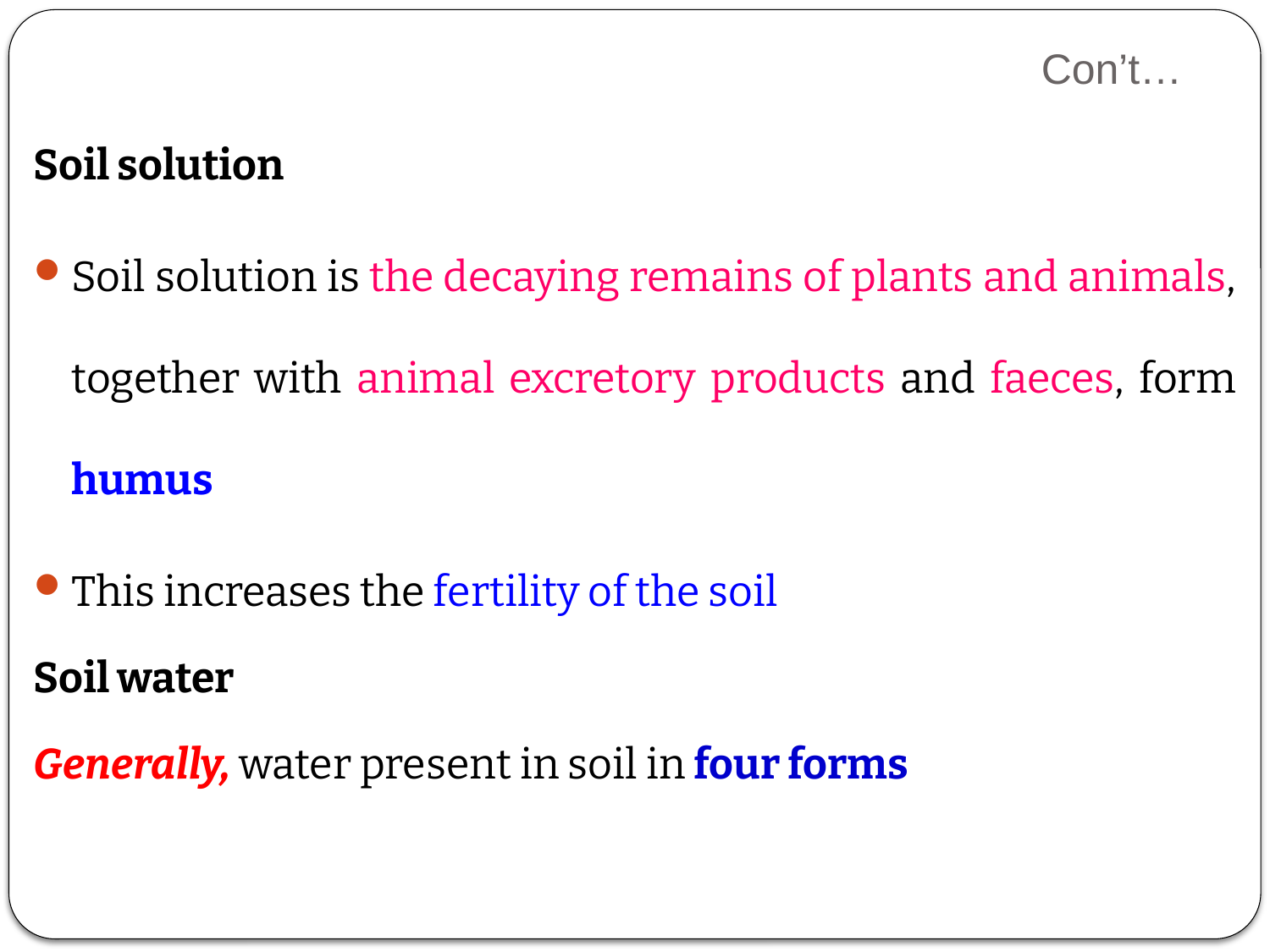

# Con’t…
Soil solution
Soil solution is the decaying remains of plants and animals, together with animal excretory products and faeces, form humus
This increases the fertility of the soil
Soil water
Generally, water present in soil in four forms